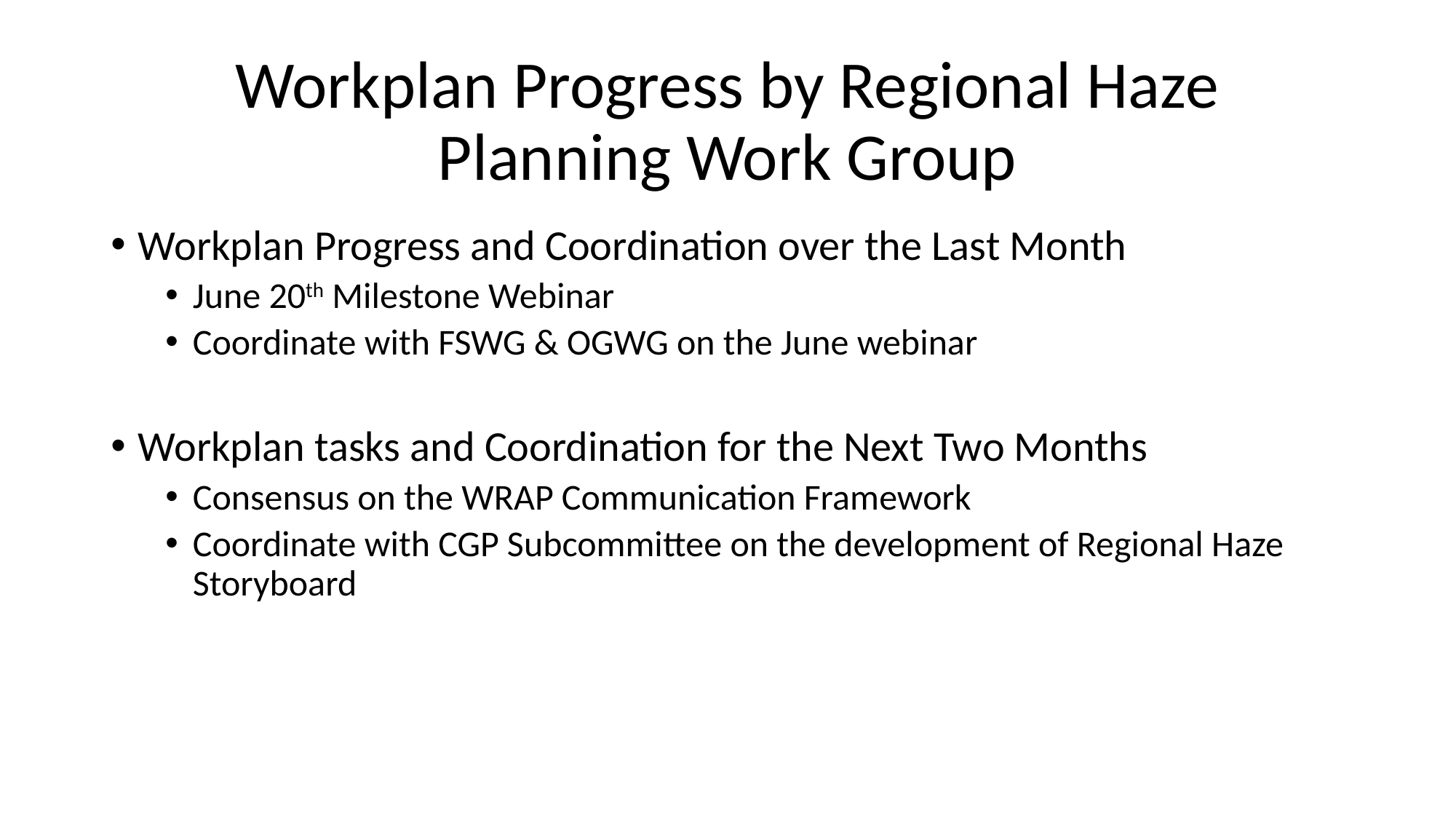

# Workplan Progress by Regional Haze Planning Work Group
Workplan Progress and Coordination over the Last Month
June 20th Milestone Webinar
Coordinate with FSWG & OGWG on the June webinar

Workplan tasks and Coordination for the Next Two Months
Consensus on the WRAP Communication Framework
Coordinate with CGP Subcommittee on the development of Regional Haze Storyboard